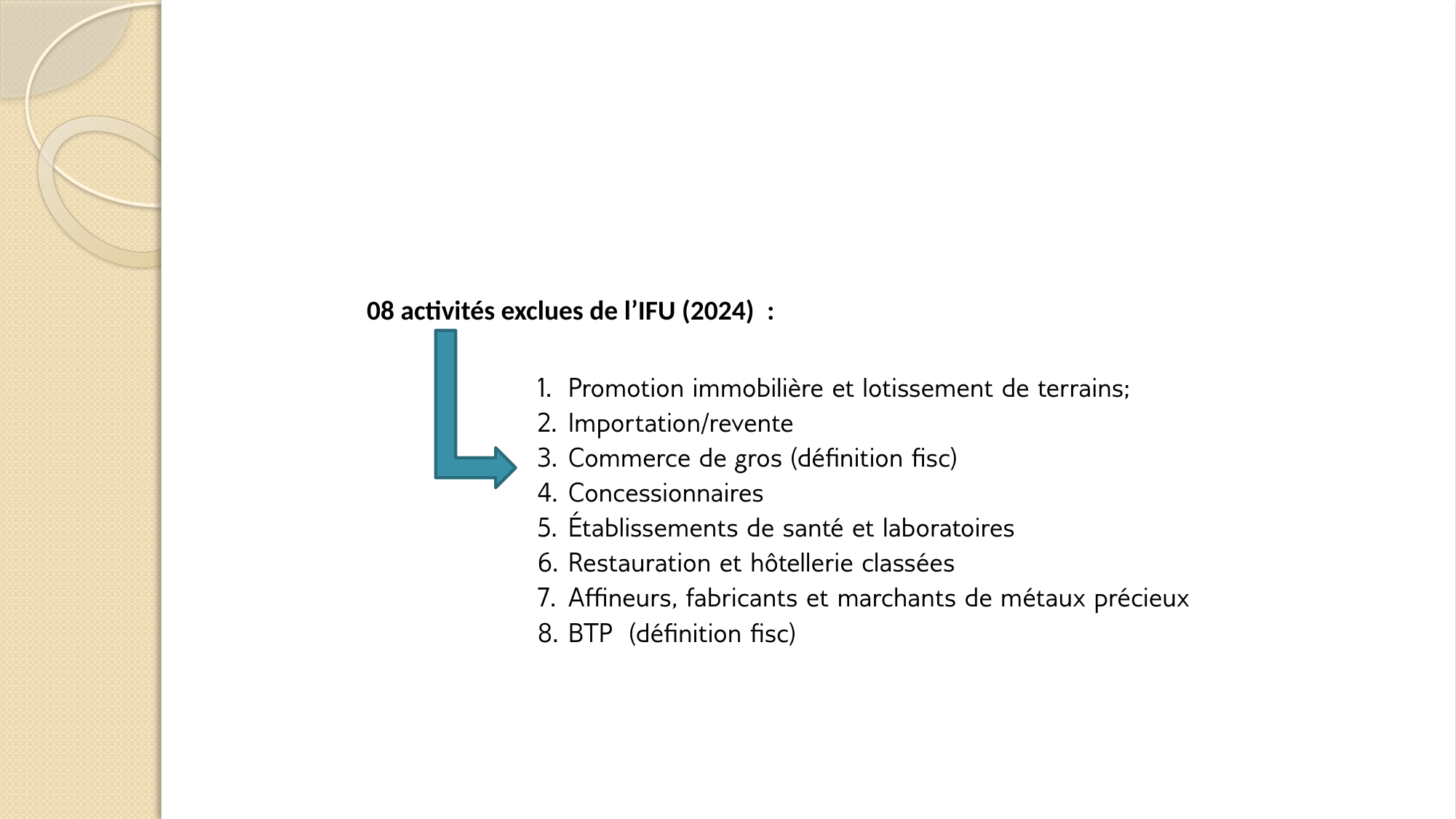

08 activités exclues de l’IFU (2024)  :

Promotion immobilière et lotissement de terrains;
Importation/revente
Commerce de gros (définition fisc)
Concessionnaires
Établissements de santé et laboratoires
Restauration et hôtellerie classées
Affineurs, fabricants et marchants de métaux précieux
BTP  (définition fisc)